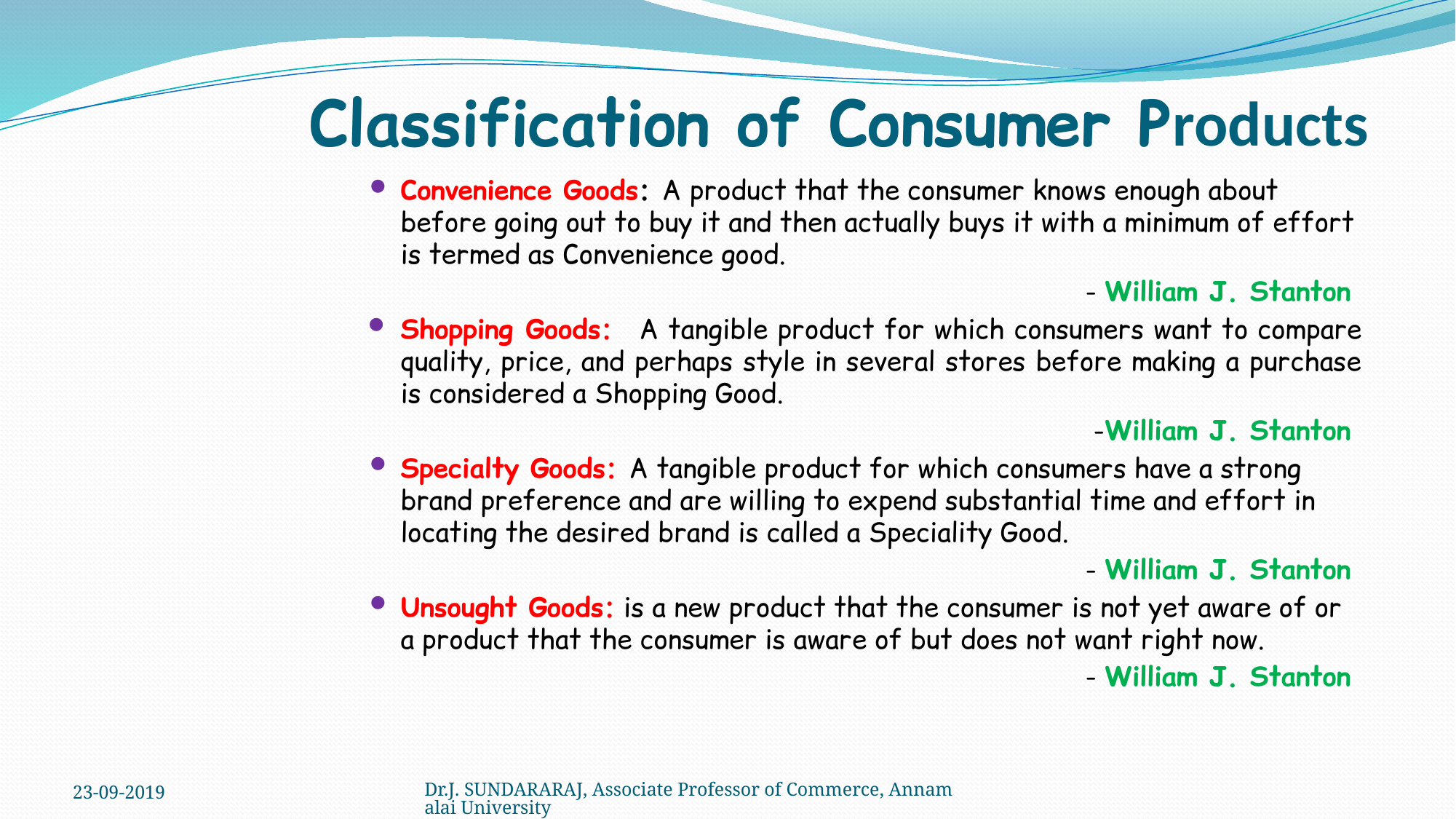

# Classification of Consumer Products
Convenience Goods: A product that the consumer knows enough about before going out to buy it and then actually buys it with a minimum of effort is termed as Convenience good.
                                                                                     - William J. Stanton
Shopping Goods:  A tangible product for which consumers want to compare quality, price, and perhaps style in several stores before making a purchase is considered a Shopping Good.
                                                                                	   -William J. Stanton
Specialty Goods: A tangible product for which consumers have a strong brand preference and are willing to expend substantial time and effort in locating the desired brand is called a Speciality Good.
 - William J. Stanton
Unsought Goods: is a new product that the consumer is not yet aware of or a product that the consumer is aware of but does not want right now.
 - William J. Stanton
23-09-2019
Dr.J. SUNDARARAJ, Associate Professor of Commerce, Annamalai University